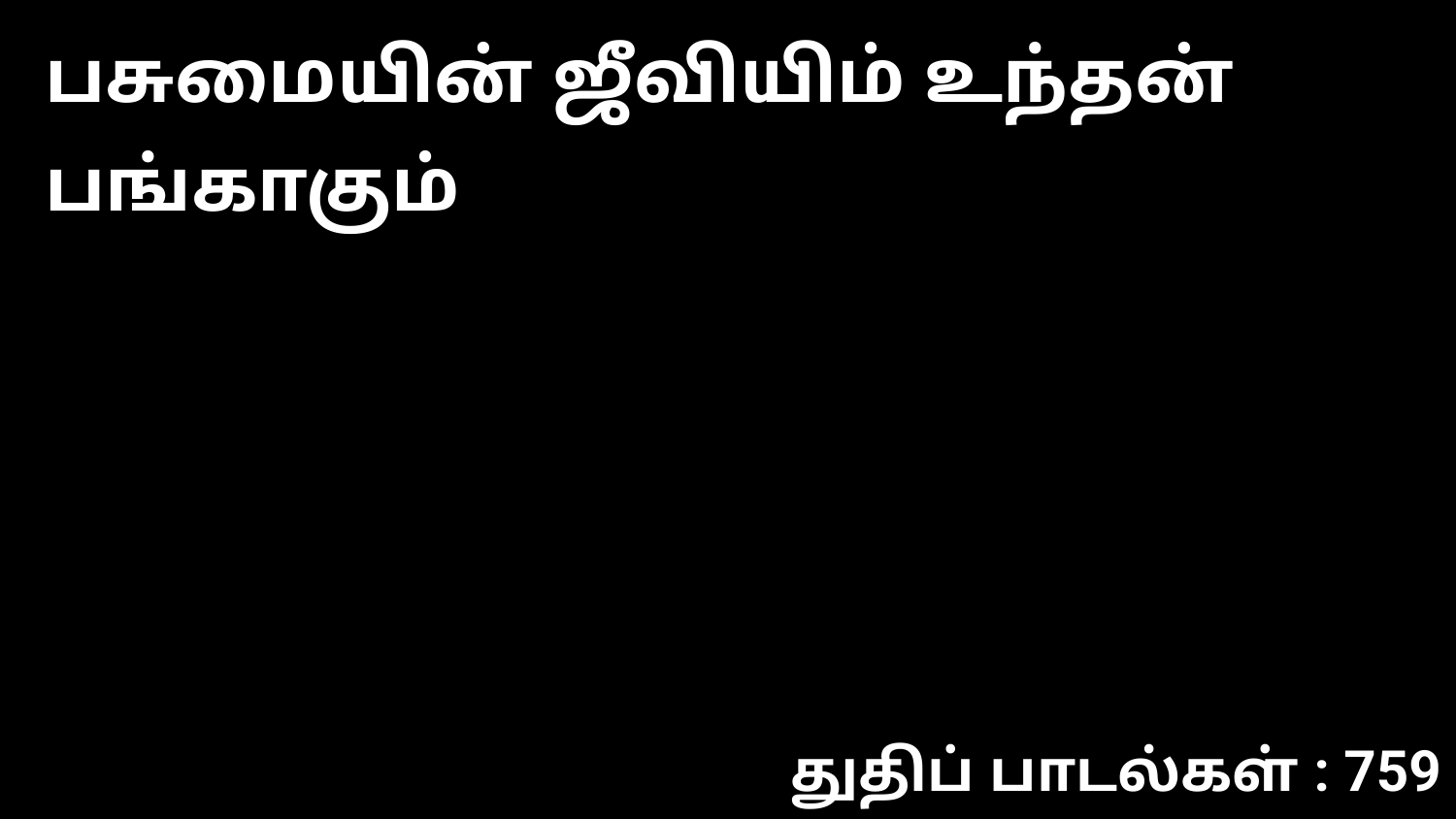

பசுமையின் ஜீவியிம் உந்தன் பங்காகும்
துதிப் பாடல்கள் : 759